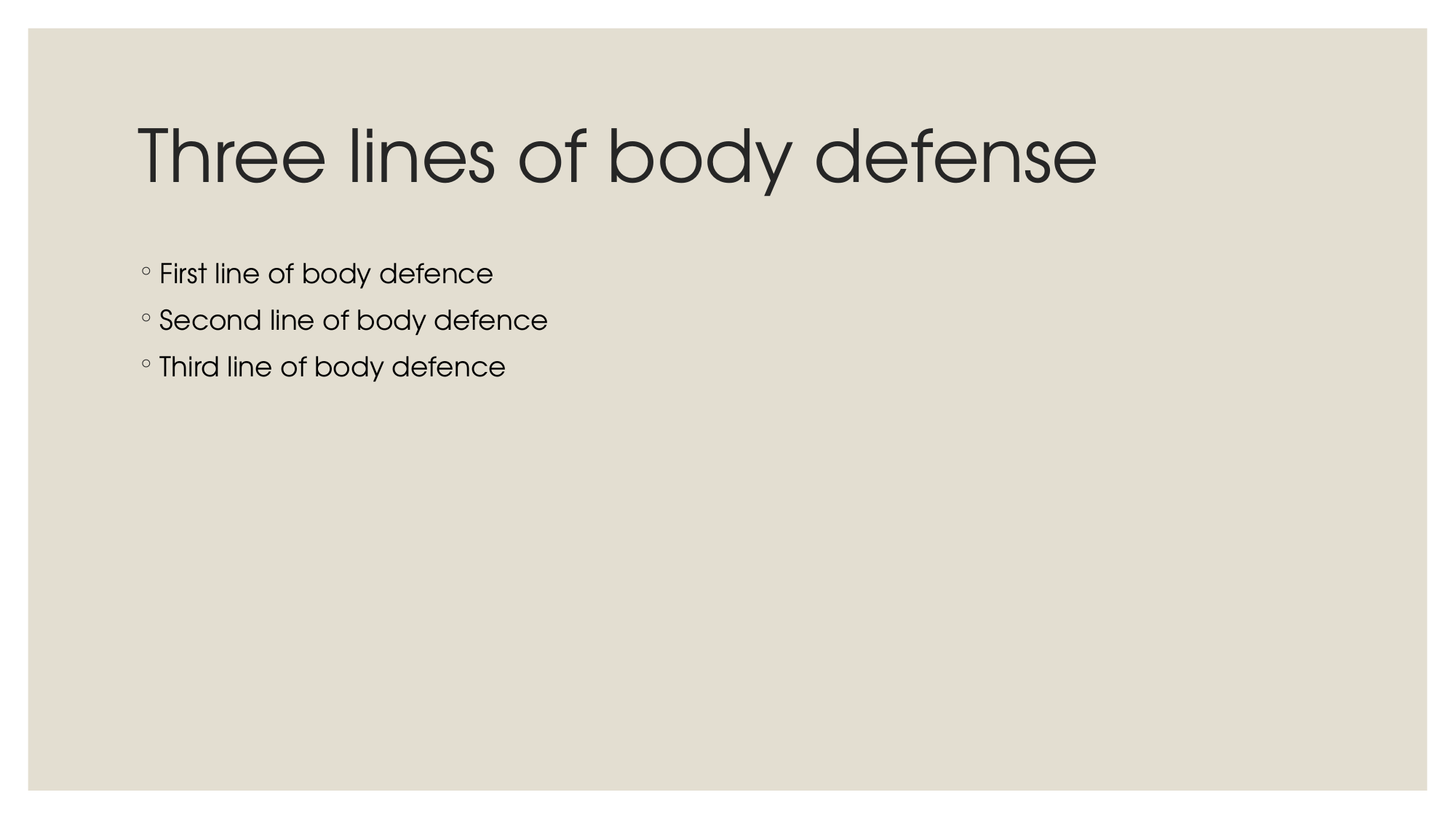

# Three lines of body defense
First line of body defence
Second line of body defence
Third line of body defence